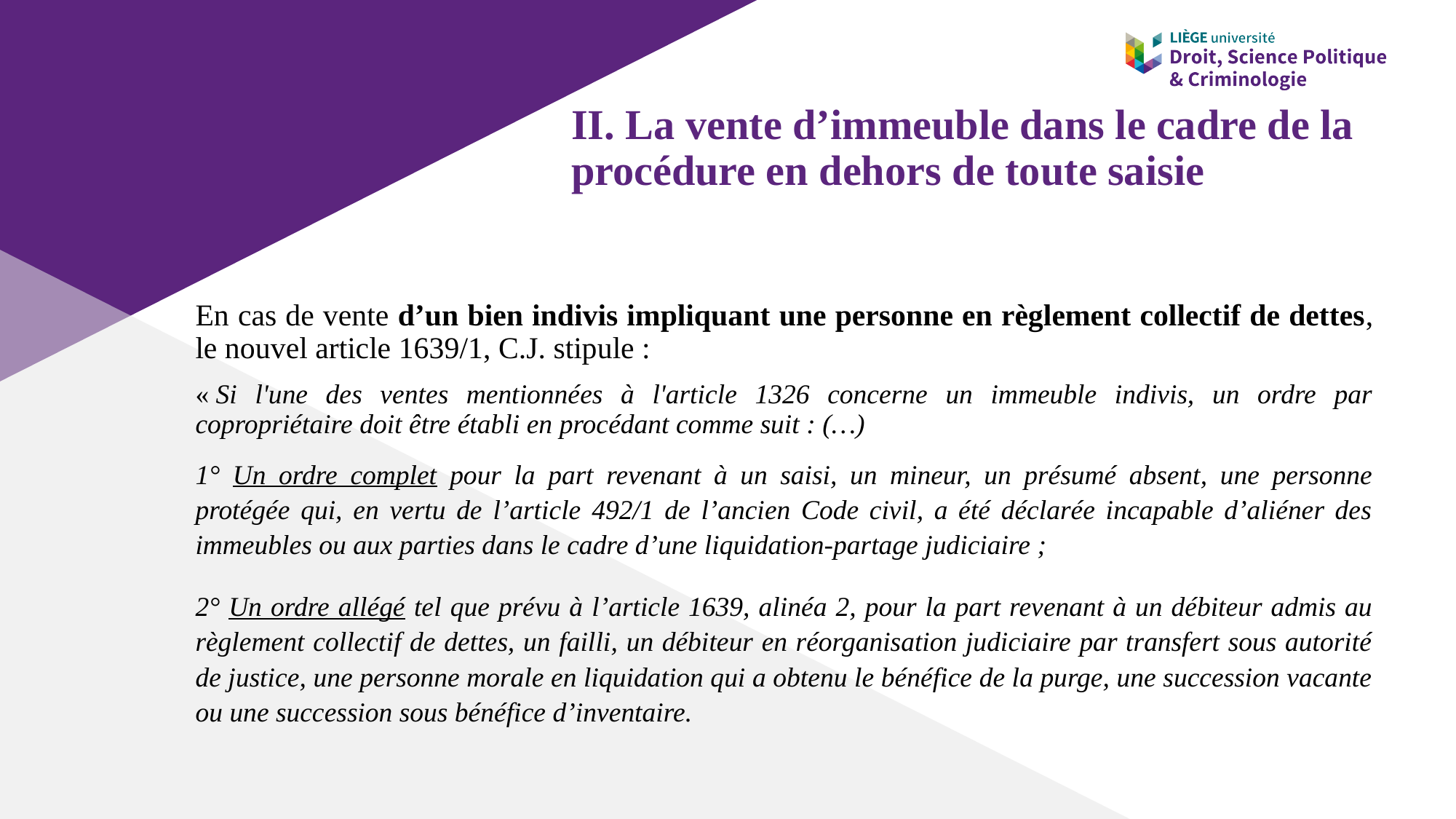

# II. La vente d’immeuble dans le cadre de la procédure en dehors de toute saisie
En cas de vente d’un bien indivis impliquant une personne en règlement collectif de dettes, le nouvel article 1639/1, C.J. stipule :
« Si l'une des ventes mentionnées à l'article 1326 concerne un immeuble indivis, un ordre par copropriétaire doit être établi en procédant comme suit : (…)
1° Un ordre complet pour la part revenant à un saisi, un mineur, un présumé absent, une personne protégée qui, en vertu de l’article 492/1 de l’ancien Code civil, a été déclarée incapable d’aliéner des immeubles ou aux parties dans le cadre d’une liquidation-partage judiciaire ;
2° Un ordre allégé tel que prévu à l’article 1639, alinéa 2, pour la part revenant à un débiteur admis au règlement collectif de dettes, un failli, un débiteur en réorganisation judiciaire par transfert sous autorité de justice, une personne morale en liquidation qui a obtenu le bénéfice de la purge, une succession vacante ou une succession sous bénéfice d’inventaire.